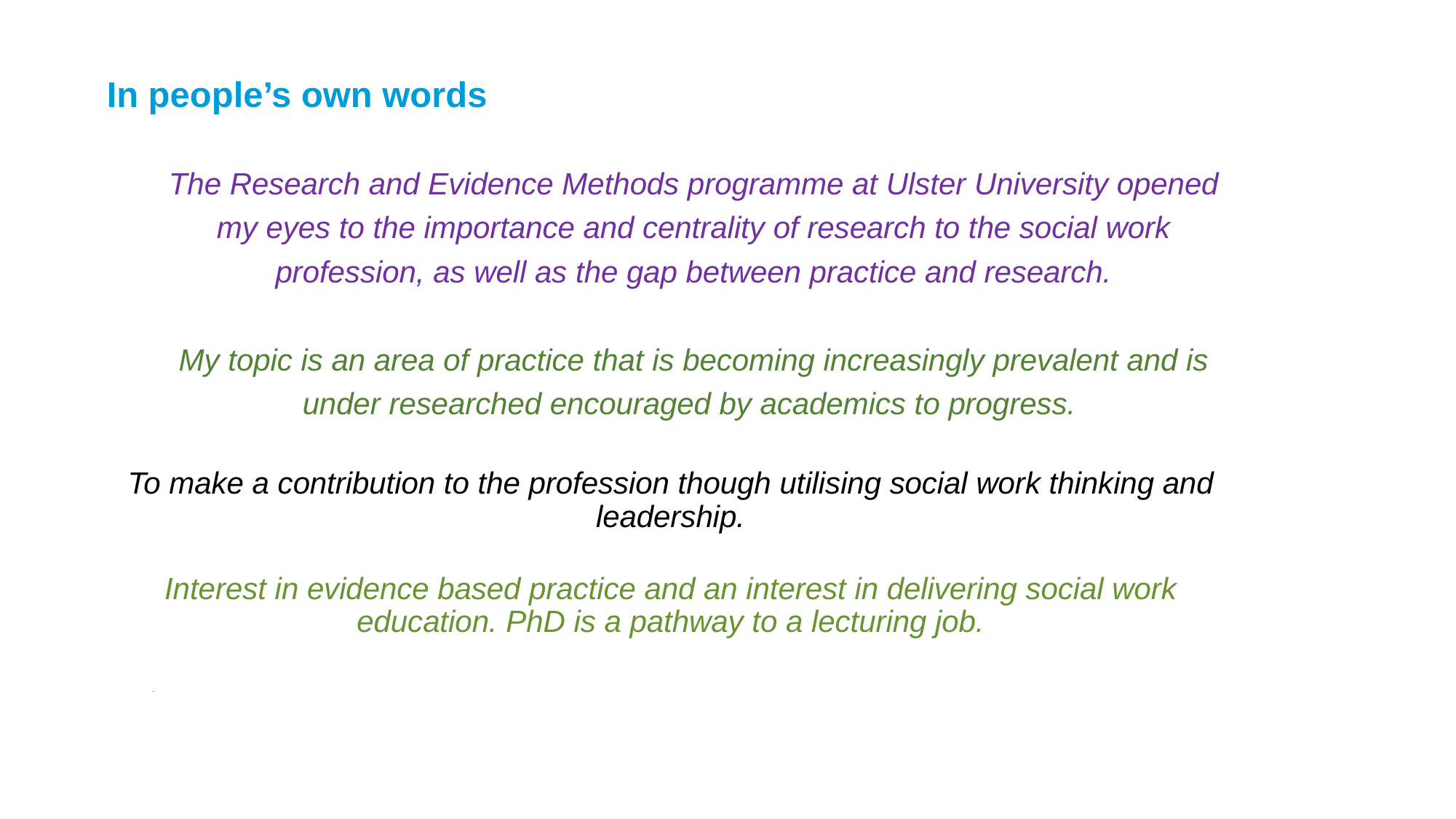

In people’s own words

The Research and Evidence Methods programme at Ulster University opened my eyes to the importance and centrality of research to the social work profession, as well as the gap between practice and research.

My topic is an area of practice that is becoming increasingly prevalent and is under researched encouraged by academics to progress.

To make a contribution to the profession though utilising social work thinking and leadership.

Interest in evidence based practice and an interest in delivering social work education. PhD is a pathway to a lecturing job.

.